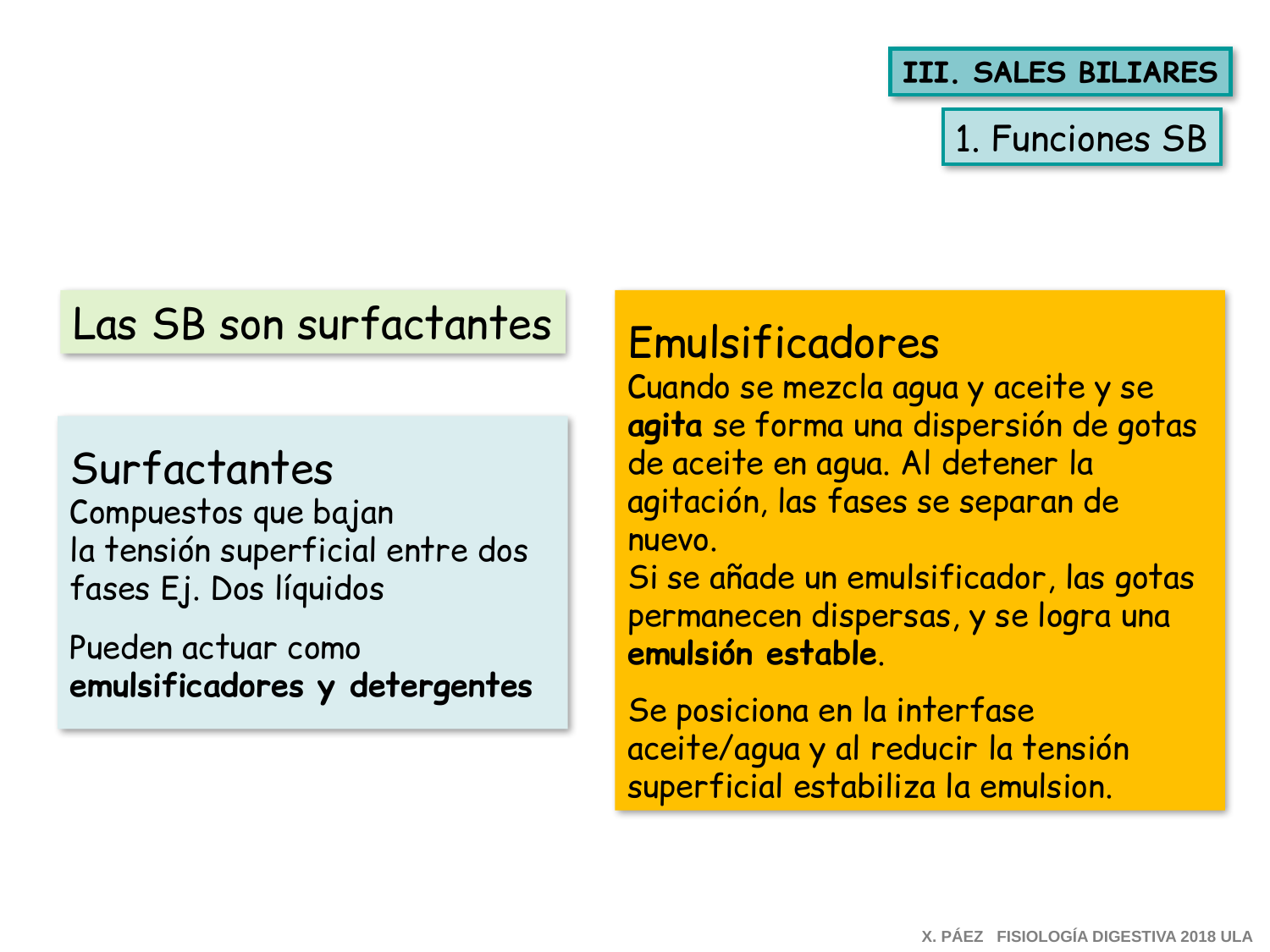

III. SALES BILIARES
1. Funciones SB
Las SB son surfactantes

Emulsificadores
Cuando se mezcla agua y aceite y se agita se forma una dispersión de gotas de aceite en agua. Al detener la agitación, las fases se separan de nuevo.
Si se añade un emulsificador, las gotas permanecen dispersas, y se logra una emulsión estable.

Se posiciona en la interfase aceite/agua y al reducir la tensión superficial estabiliza la emulsion.

Surfactantes
Compuestos que bajan
la tensión superficial entre dos fases Ej. Dos líquidos

Pueden actuar como emulsificadores y detergentes

X. PÁEZ   FISIOLOGÍA DIGESTIVA 2018 ULA